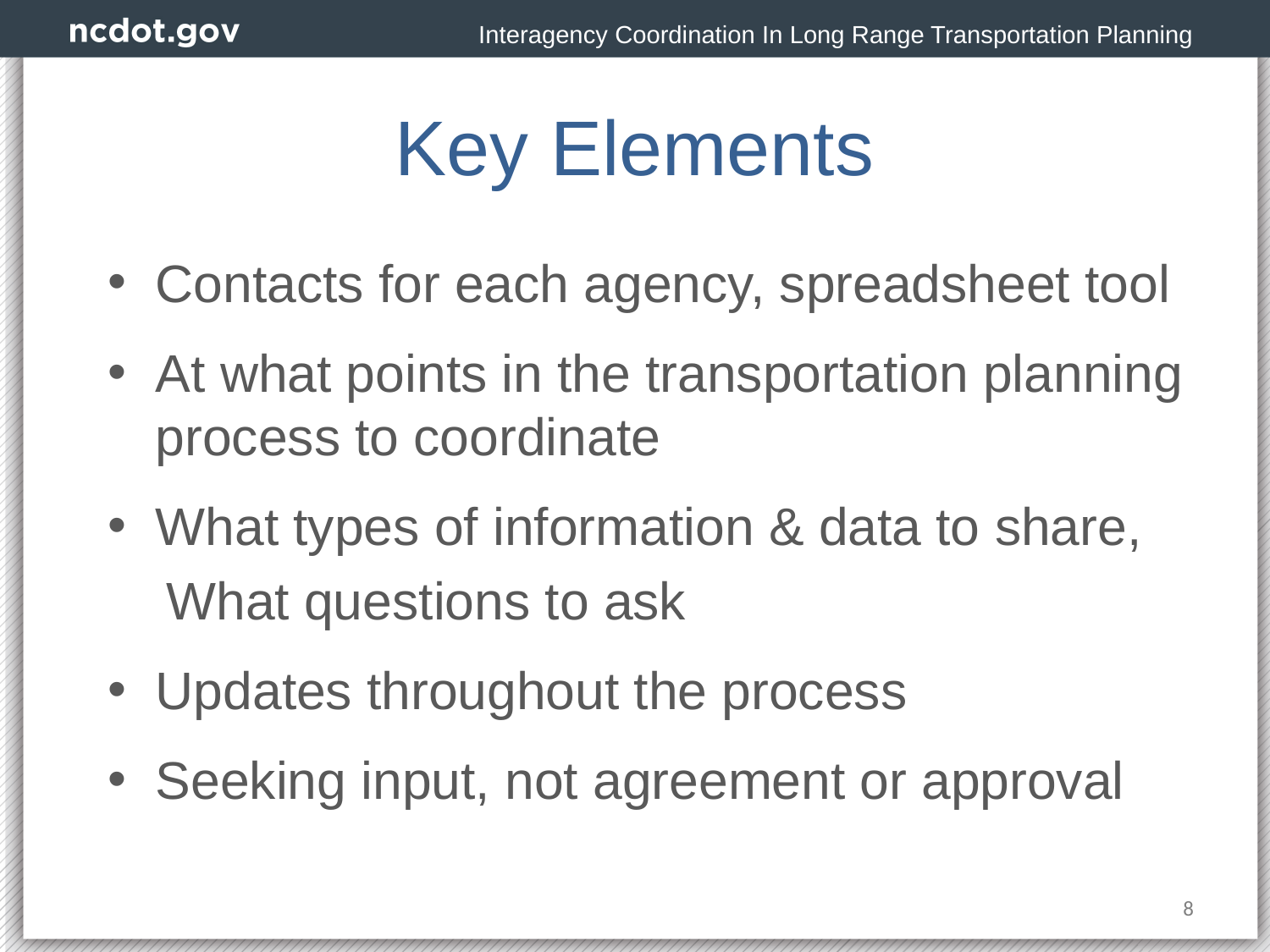

Interagency Coordination In Long Range Transportation Planning
# Key Elements
Contacts for each agency, spreadsheet tool
At what points in the transportation planning process to coordinate
What types of information & data to share,
    What questions to ask
Updates throughout the process
Seeking input, not agreement or approval

8